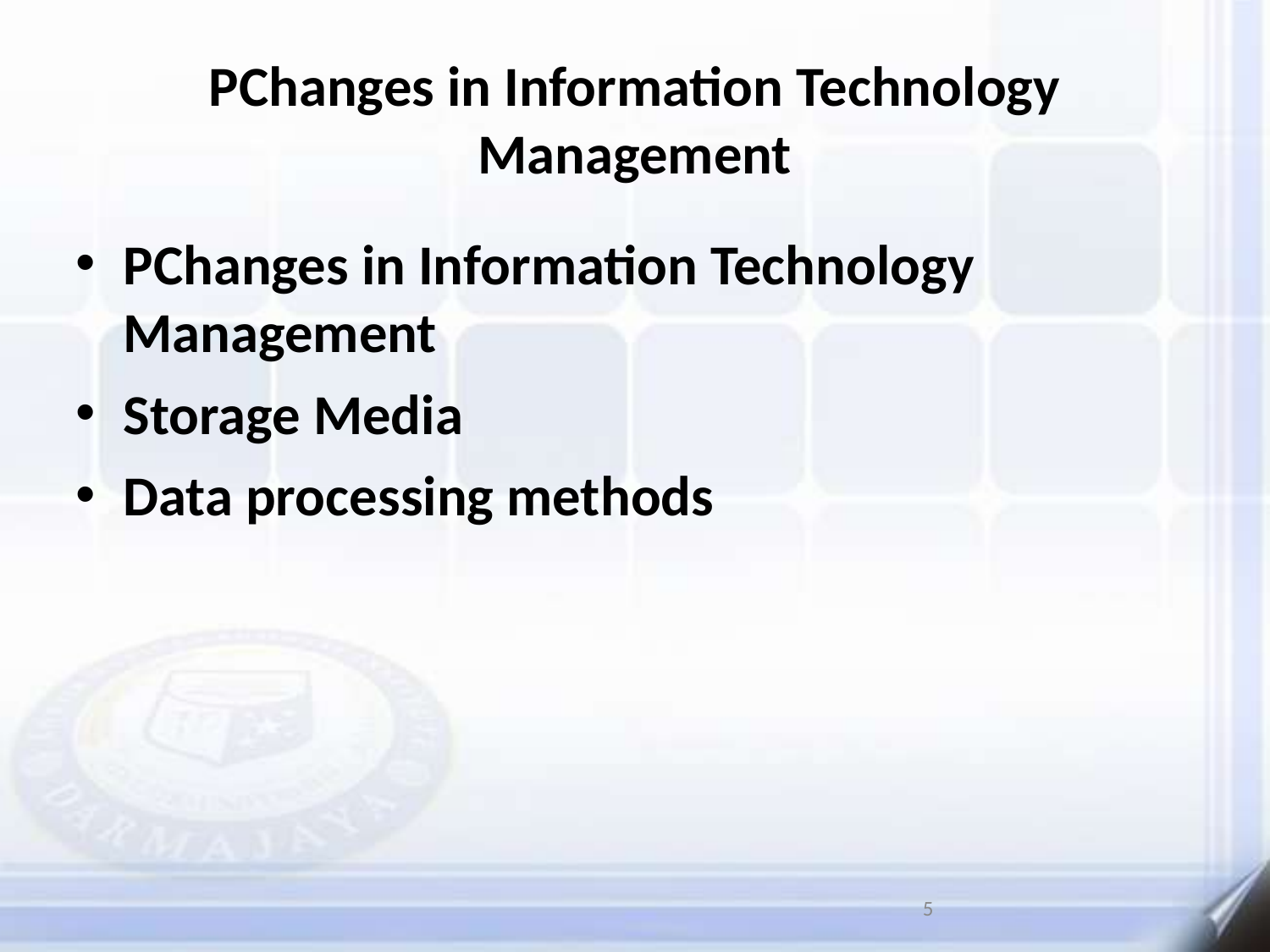

PChanges in Information Technology Management
PChanges in Information Technology Management
Storage Media
Data processing methods
5